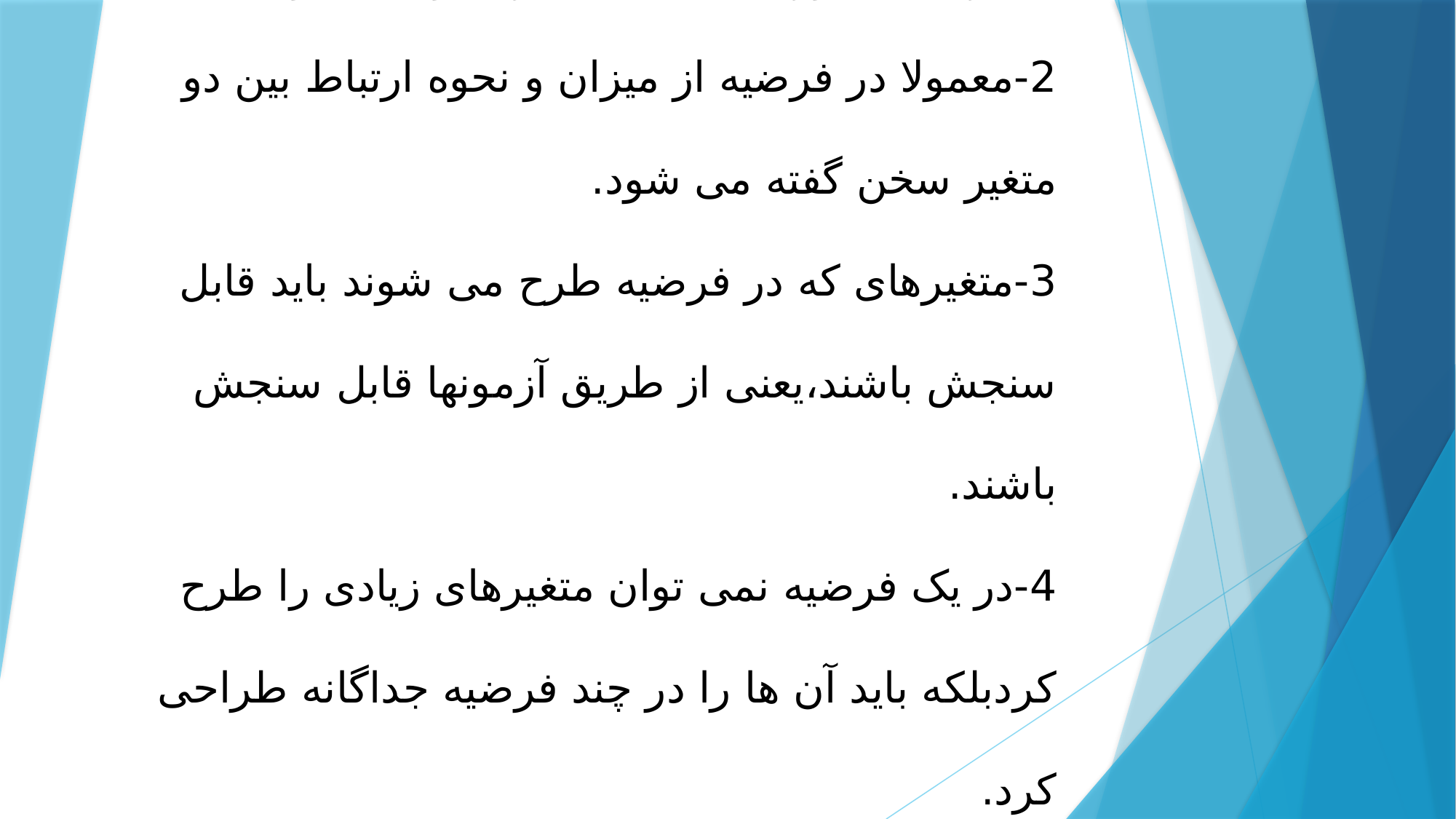

# مهمترین نکاتی که در نوشتن فرضیه بایستی رعایت گردد: 1-فرضیه بصورت یک جمله خبری نوشته شود. 2-معمولا در فرضیه از میزان و نحوه ارتباط بین دو متغیر سخن گفته می شود. 3-متغیرهای که در فرضیه طرح می شوند باید قابل سنجش باشند،یعنی از طریق آزمونها قابل سنجش باشند. 4-در یک فرضیه نمی توان متغیرهای زیادی را طرح کردبلکه باید آن ها را در چند فرضیه جداگانه طراحی کرد.